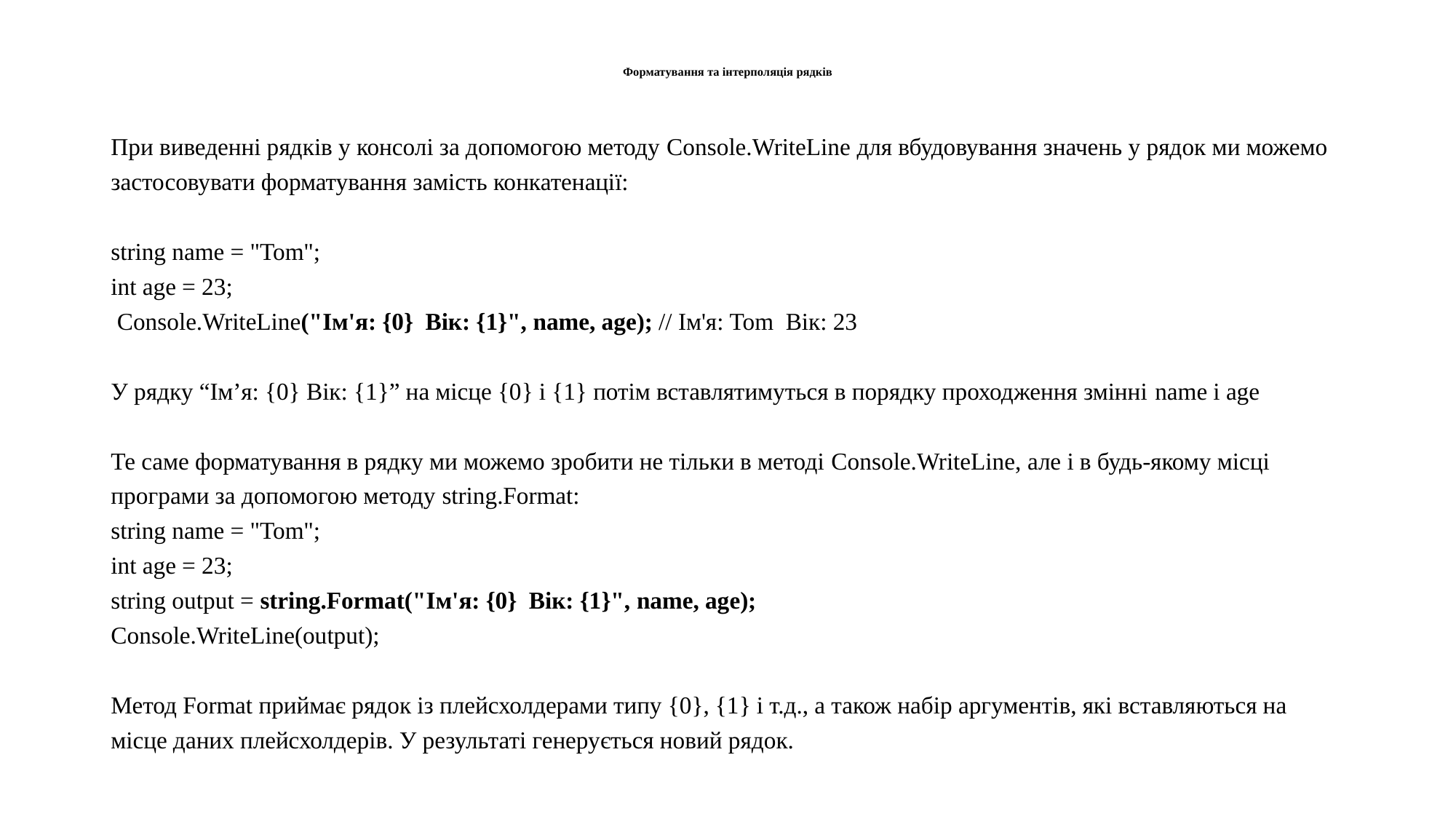

# Форматування та інтерполяція рядків
При виведенні рядків у консолі за допомогою методу Console.WriteLine для вбудовування значень у рядок ми можемо застосовувати форматування замість конкатенації:

string name = "Tom";
int age = 23;
 Console.WriteLine("Ім'я: {0}  Вік: {1}", name, age); // Ім'я: Tom  Вік: 23

У рядку “Ім’я: {0} Вік: {1}” на місце {0} і {1} потім вставлятимуться в порядку проходження змінні name і age

Те саме форматування в рядку ми можемо зробити не тільки в методі Console.WriteLine, але і в будь-якому місці програми за допомогою методу string.Format:
string name = "Tom";
int age = 23;
string output = string.Format("Ім'я: {0}  Вік: {1}", name, age);
Console.WriteLine(output);

Метод Format приймає рядок із плейсхолдерами типу {0}, {1} і т.д., а також набір аргументів, які вставляються на місце даних плейсхолдерів. У результаті генерується новий рядок.